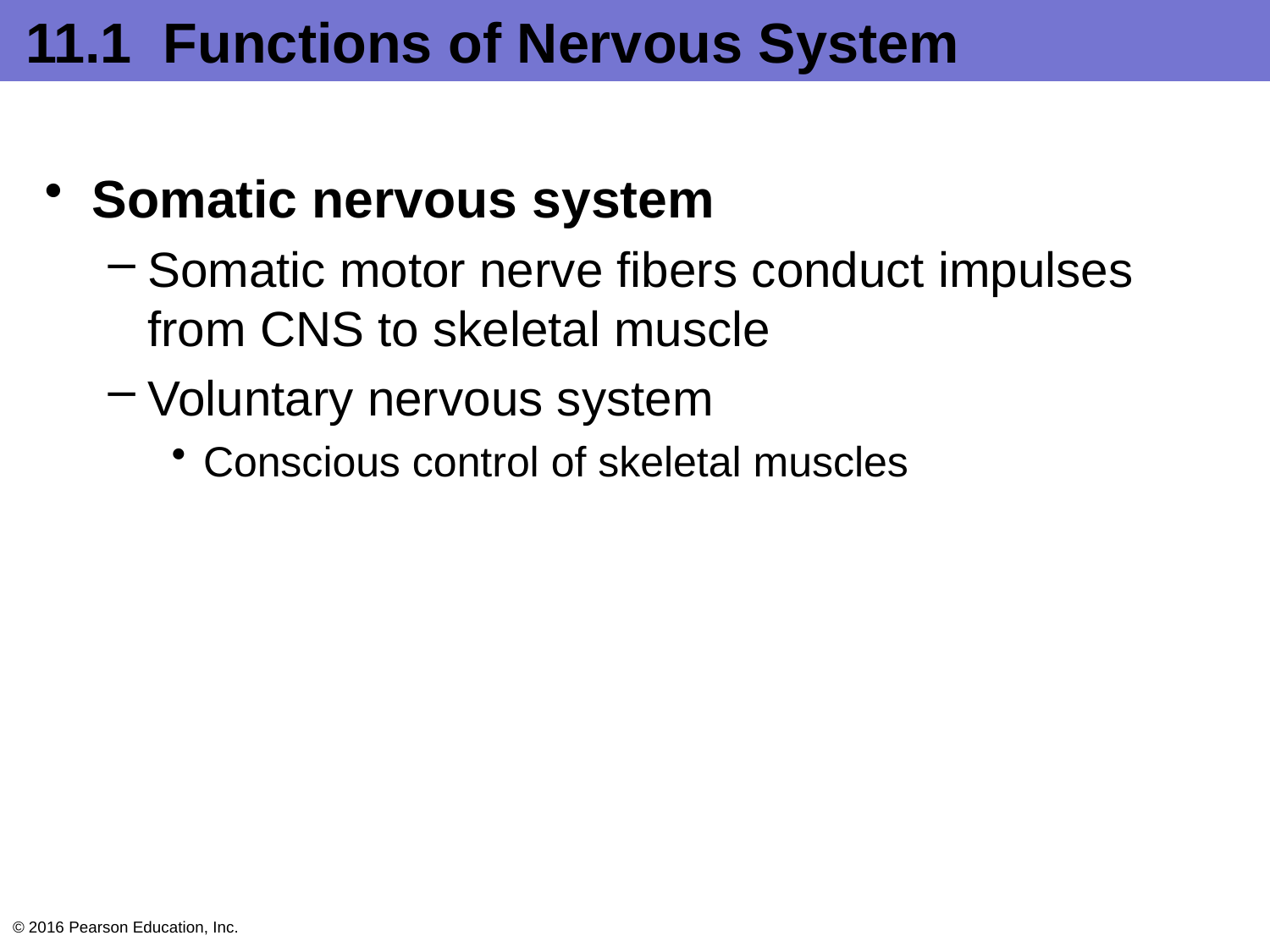

# 11.1  Functions of Nervous System
Somatic nervous system
Somatic motor nerve fibers conduct impulses from CNS to skeletal muscle
Voluntary nervous system
Conscious control of skeletal muscles
© 2016 Pearson Education, Inc.